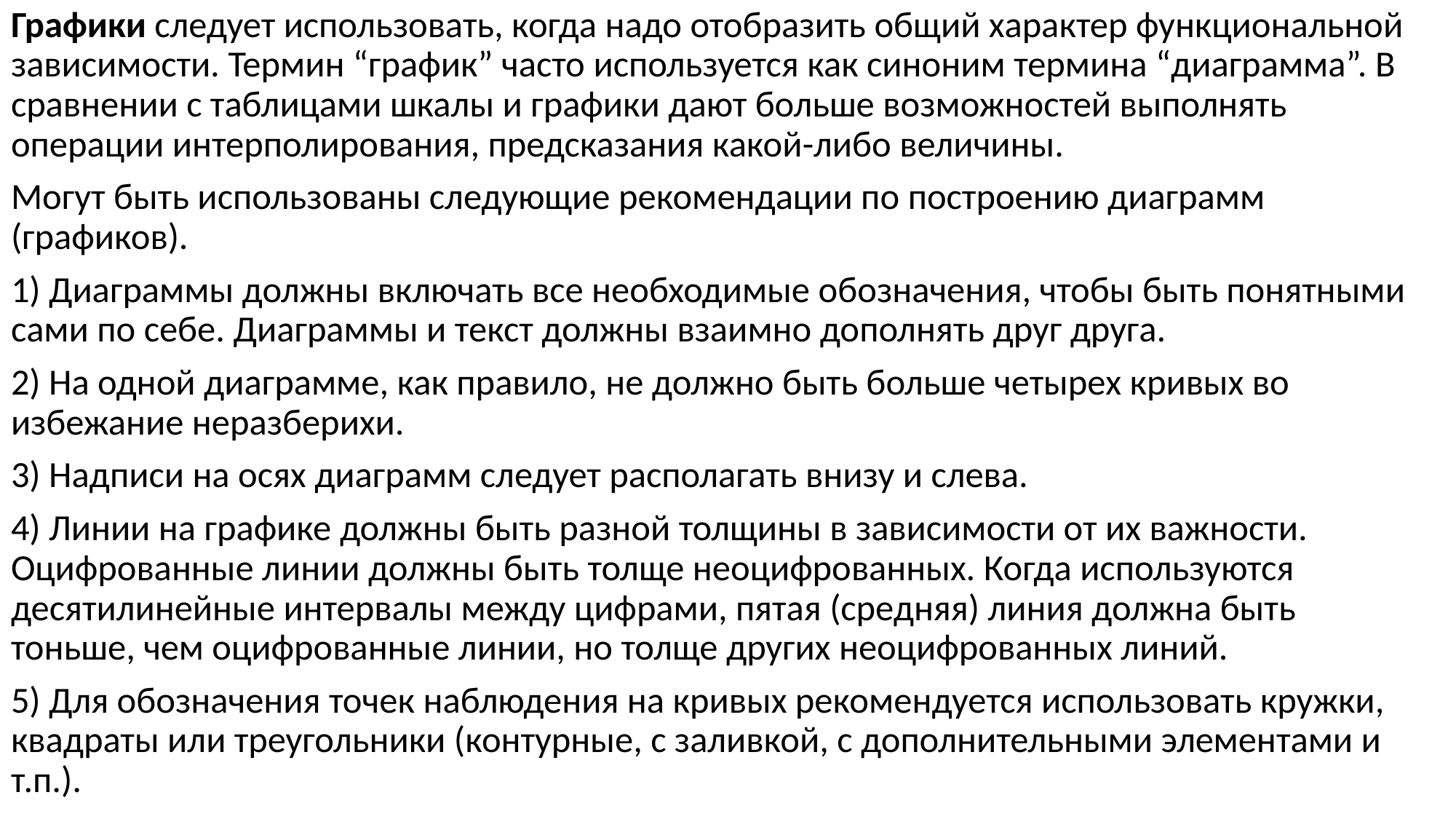

Графики следует использовать, когда надо отобразить общий характер функциональной зависимости. Термин “график” часто используется как синоним термина “диаграмма”. В сравнении с таблицами шкалы и графики дают больше возможностей выполнять операции интерполирования, предсказания какой-либо величины.
Могут быть использованы следующие рекомендации по построению диаграмм (графиков).
1) Диаграммы должны включать все необходимые обозначения, чтобы быть понятными сами по себе. Диаграммы и текст должны взаимно дополнять друг друга.
2) На одной диаграмме, как правило, не должно быть больше четырех кривых во избежание неразберихи.
3) Надписи на осях диаграмм следует располагать внизу и слева.
4) Линии на графике должны быть разной толщины в зависимости от их важности. Оцифрованные линии должны быть толще неоцифрованных. Когда используются десятилинейные интервалы между цифрами, пятая (средняя) линия должна быть тоньше, чем оцифрованные линии, но толще других неоцифрованных линий.
5) Для обозначения точек наблюдения на кривых рекомендуется использовать кружки, квадраты или треугольники (контурные, с заливкой, с дополнительными элементами и т.п.).